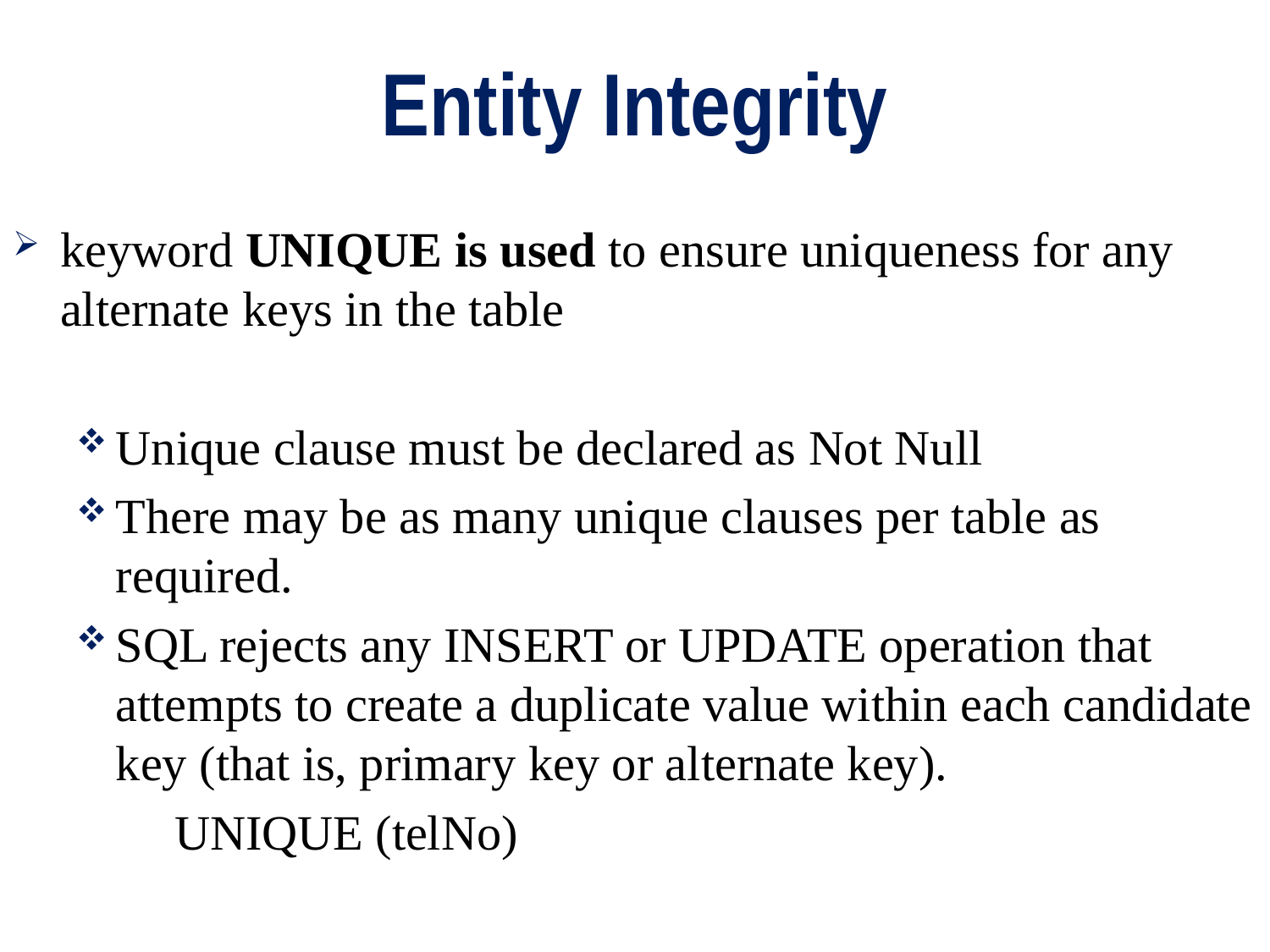

# Entity Integrity
keyword UNIQUE is used to ensure uniqueness for any alternate keys in the table

Unique clause must be declared as Not Null
There may be as many unique clauses per table as required.
SQL rejects any INSERT or UPDATE operation that attempts to create a duplicate value within each candidate key (that is, primary key or alternate key).
        UNIQUE (telNo)